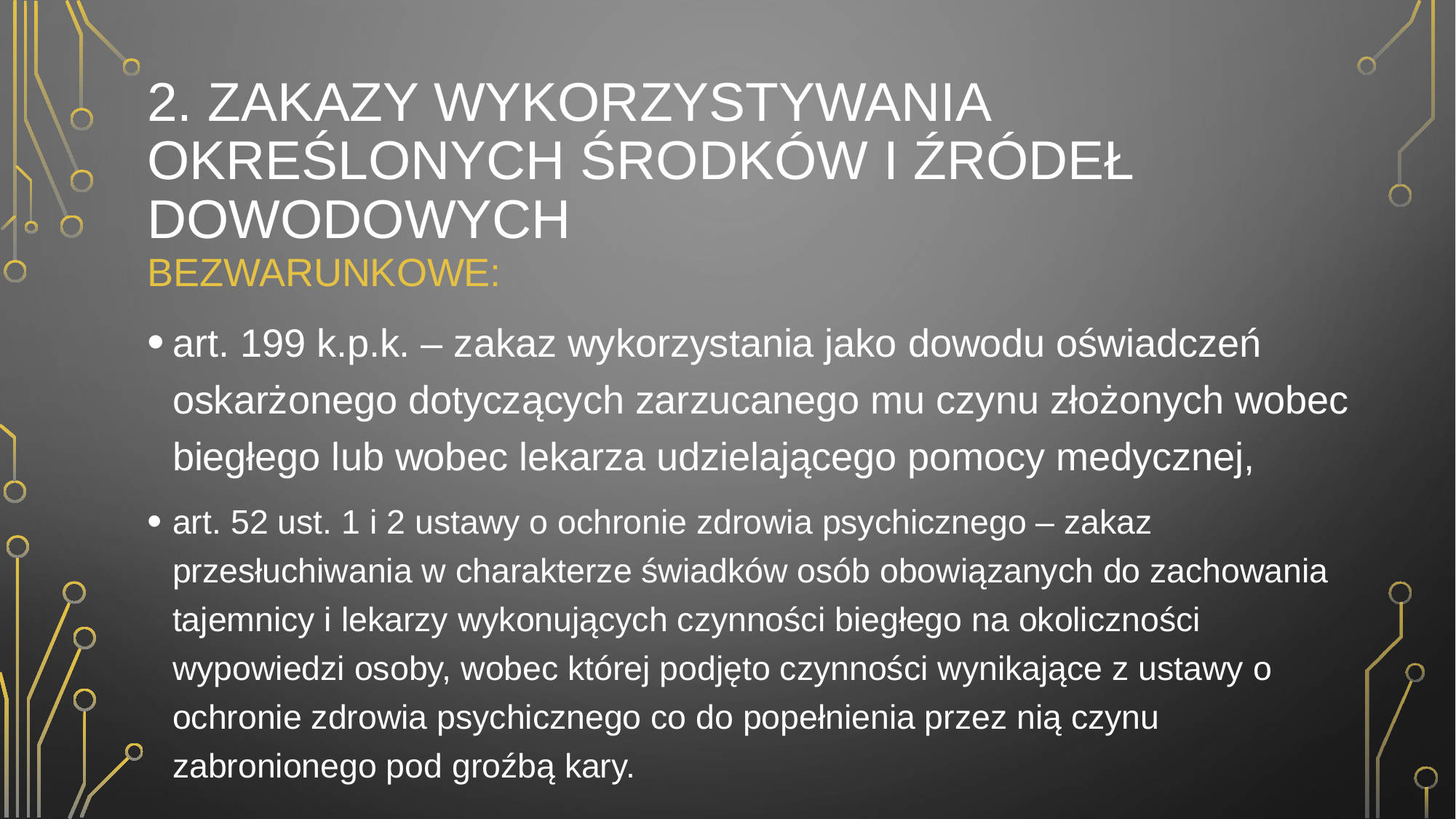

# 2. Zakazy wykorzystywania określonych środków i źródeł dowodowych
BEZWARUNKOWE:
art. 199 k.p.k. – zakaz wykorzystania jako dowodu oświadczeń oskarżonego dotyczących zarzucanego mu czynu złożonych wobec biegłego lub wobec lekarza udzielającego pomocy medycznej,
art. 52 ust. 1 i 2 ustawy o ochronie zdrowia psychicznego – zakaz przesłuchiwania w charakterze świadków osób obowiązanych do zachowania tajemnicy i lekarzy wykonujących czynności biegłego na okoliczności wypowiedzi osoby, wobec której podjęto czynności wynikające z ustawy o ochronie zdrowia psychicznego co do popełnienia przez nią czynu zabronionego pod groźbą kary.